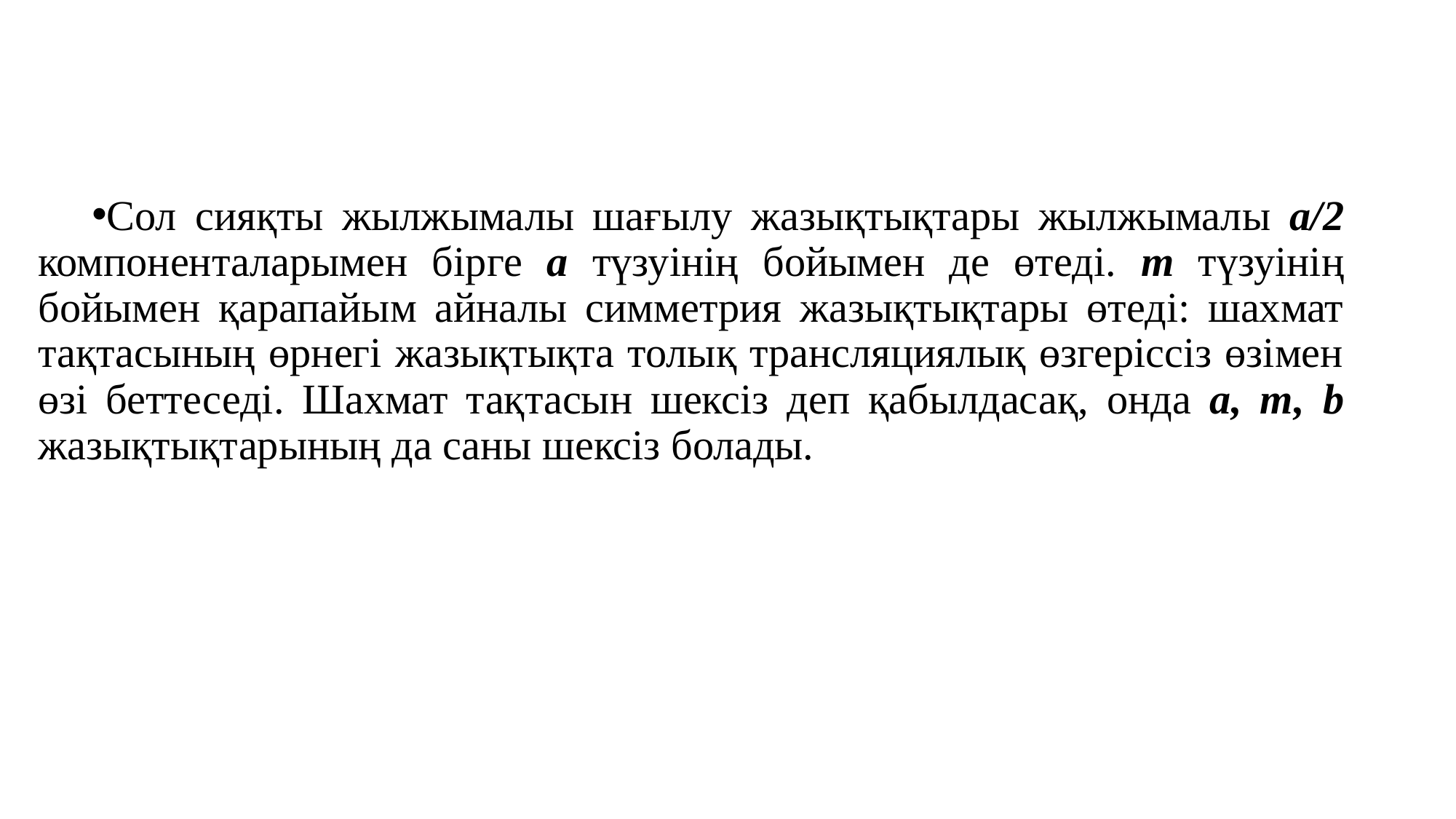

Сол сияқты жылжымалы шағылу жазықтықтары жылжымалы a/2 компоненталарымен бірге a түзуінің бойымен де өтеді. m түзуінің бойымен қарапайым айналы симметрия жазықтықтары өтеді: шахмат тақтасының өрнегі жазықтықта толық трансляциялық өзгеріссіз өзімен өзі беттеседі. Шахмат тақтасын шексіз деп қабылдасақ, онда а, т, b жазықтықтарының да саны шексіз болады.